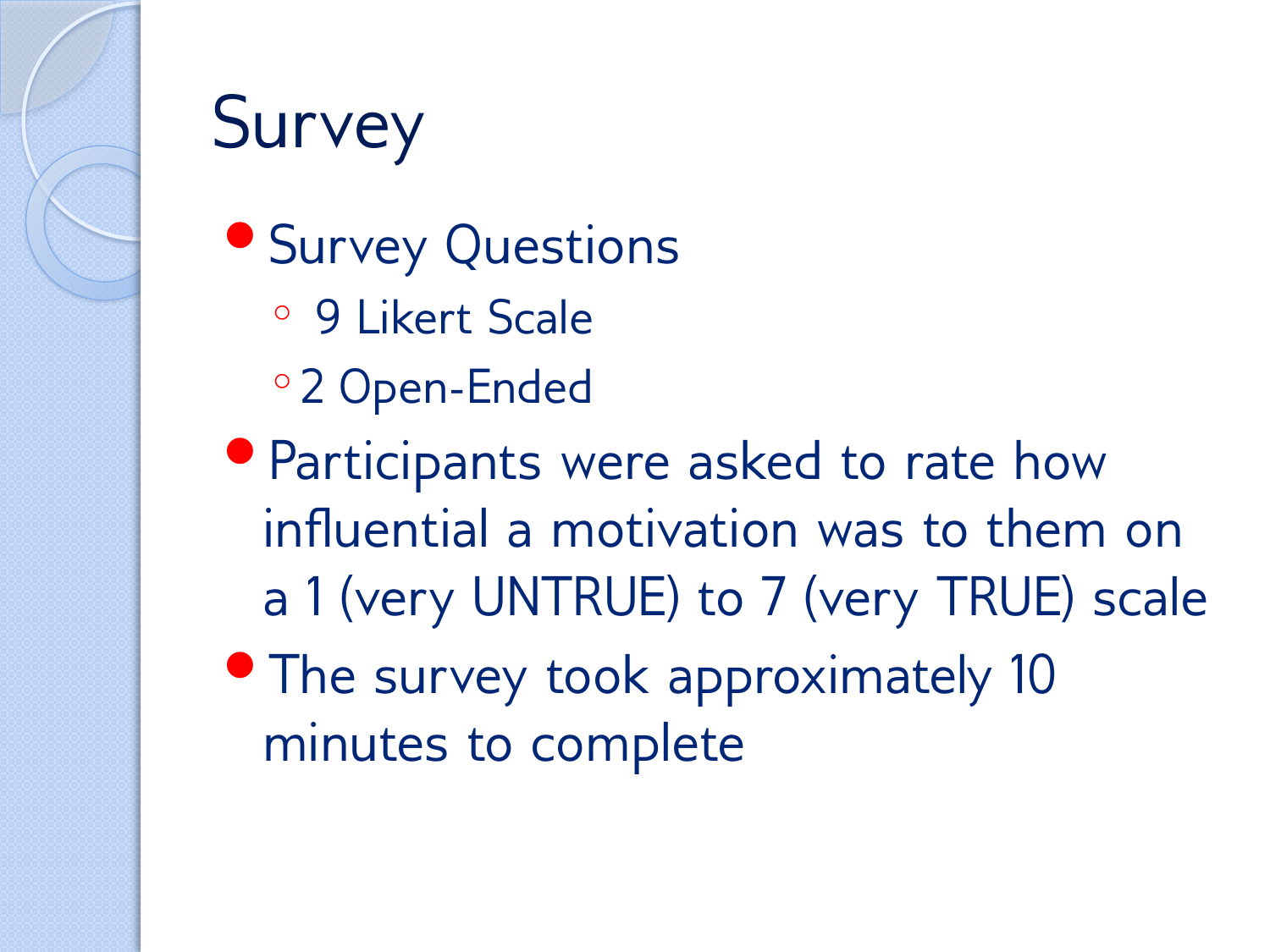

# Survey
Survey Questions
 9 Likert Scale
2 Open-Ended
Participants were asked to rate how influential a motivation was to them on a 1 (very UNTRUE) to 7 (very TRUE) scale
The survey took approximately 10 minutes to complete